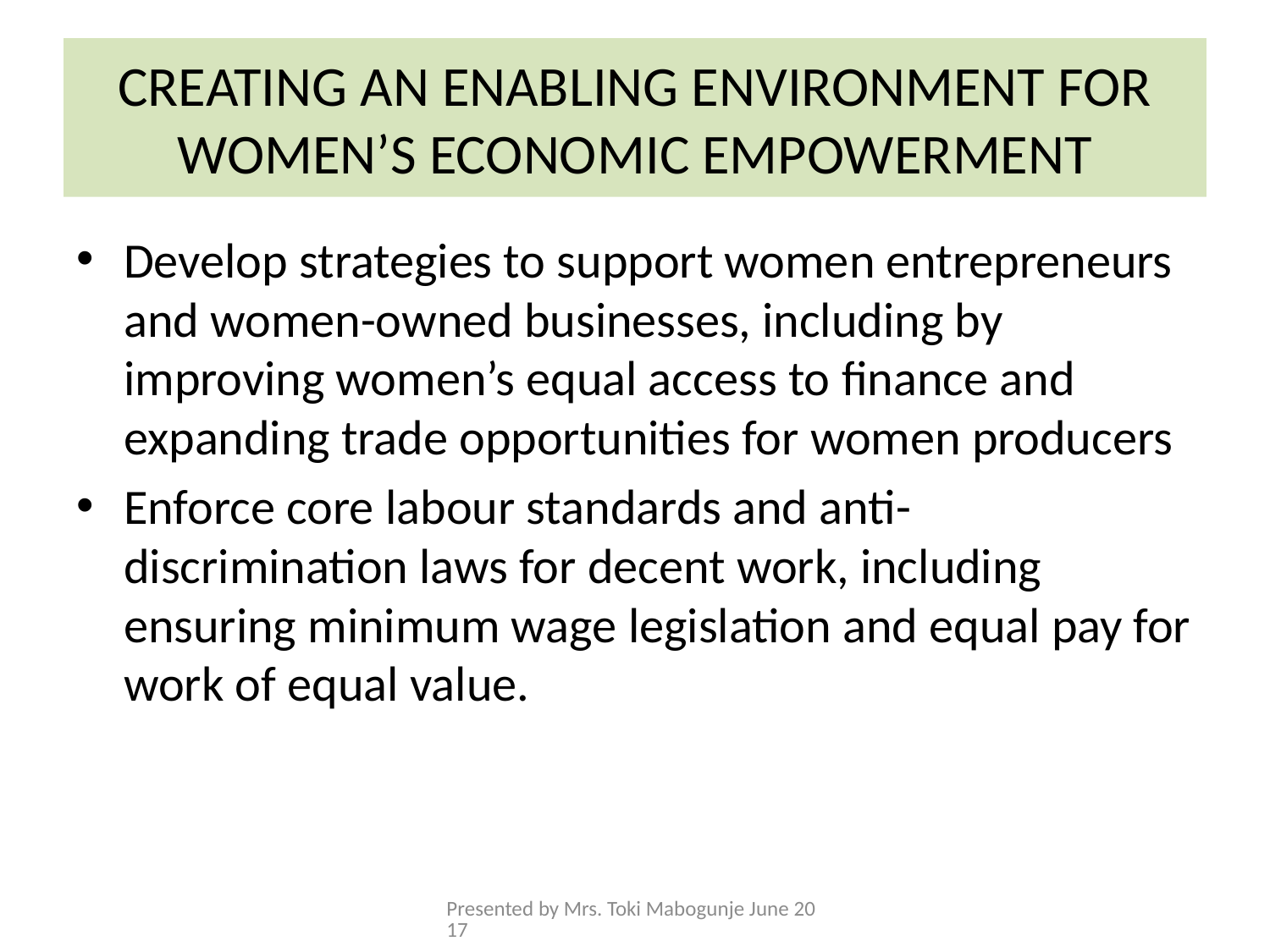

# CREATING AN ENABLING ENVIRONMENT FOR WOMEN’S ECONOMIC EMPOWERMENT
Develop strategies to support women entrepreneurs and women-owned businesses, including by improving women’s equal access to finance and expanding trade opportunities for women producers
Enforce core labour standards and anti-discrimination laws for decent work, including ensuring minimum wage legislation and equal pay for work of equal value.
Presented by Mrs. Toki Mabogunje June 2017